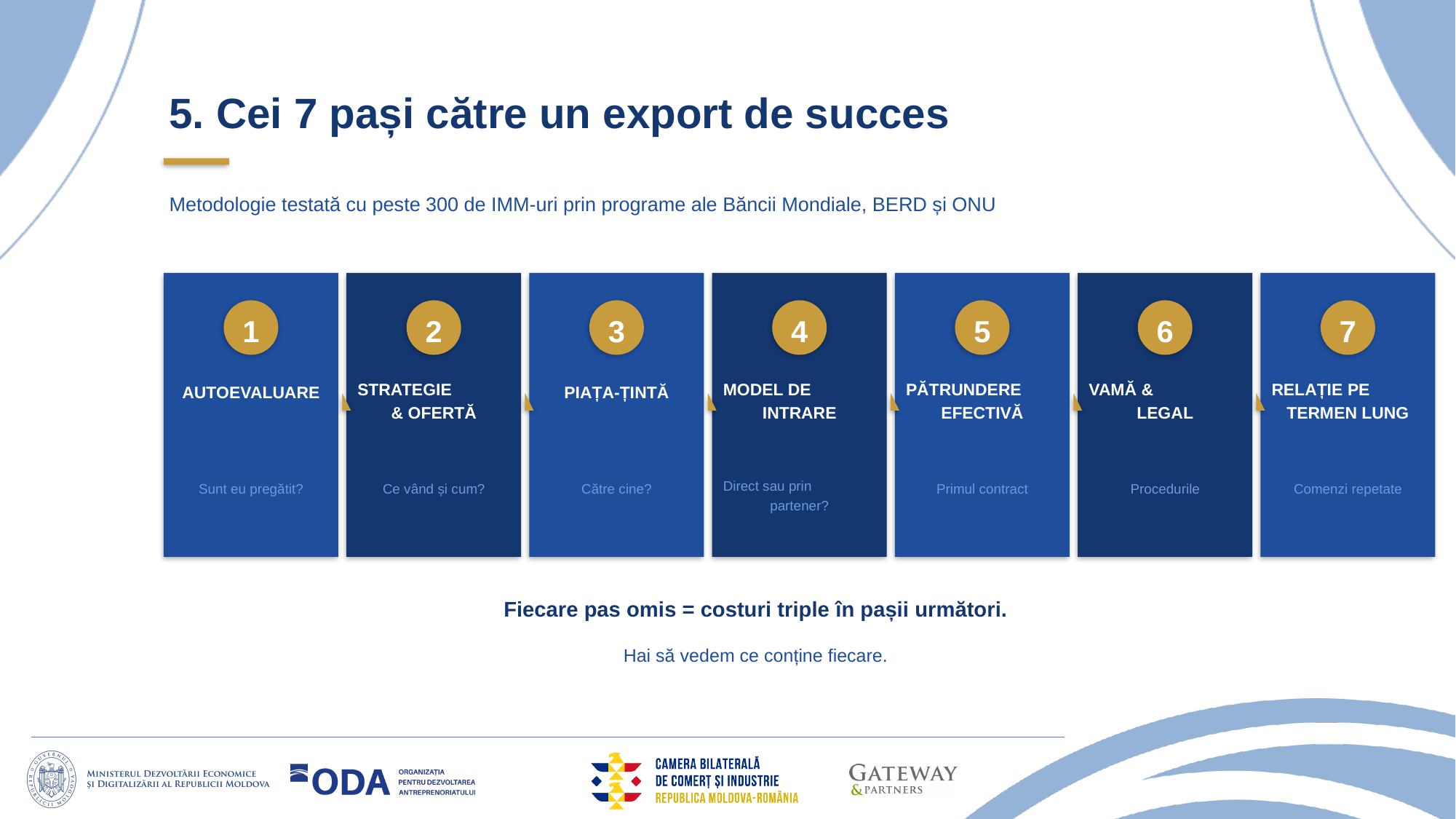

5. Cei 7 pași către un export de succes

Metodologie testată cu peste 300 de IMM-uri prin programe ale Băncii Mondiale, BERD și ONU

1

2

3

4

5

6

7
AUTOEVALUARE
STRATEGIE
& OFERTĂ
PIAȚA-ȚINTĂ
MODEL DE
INTRARE
PĂTRUNDERE
EFECTIVĂ
VAMĂ &
LEGAL
RELAȚIE PE
TERMEN LUNG

Sunt eu pregătit?
Ce vând și cum?
Către cine?
Direct sau prin
partener?
Primul contract
Procedurile
Comenzi repetate
Fiecare pas omis = costuri triple în pașii următori.
Hai să vedem ce conține fiecare.